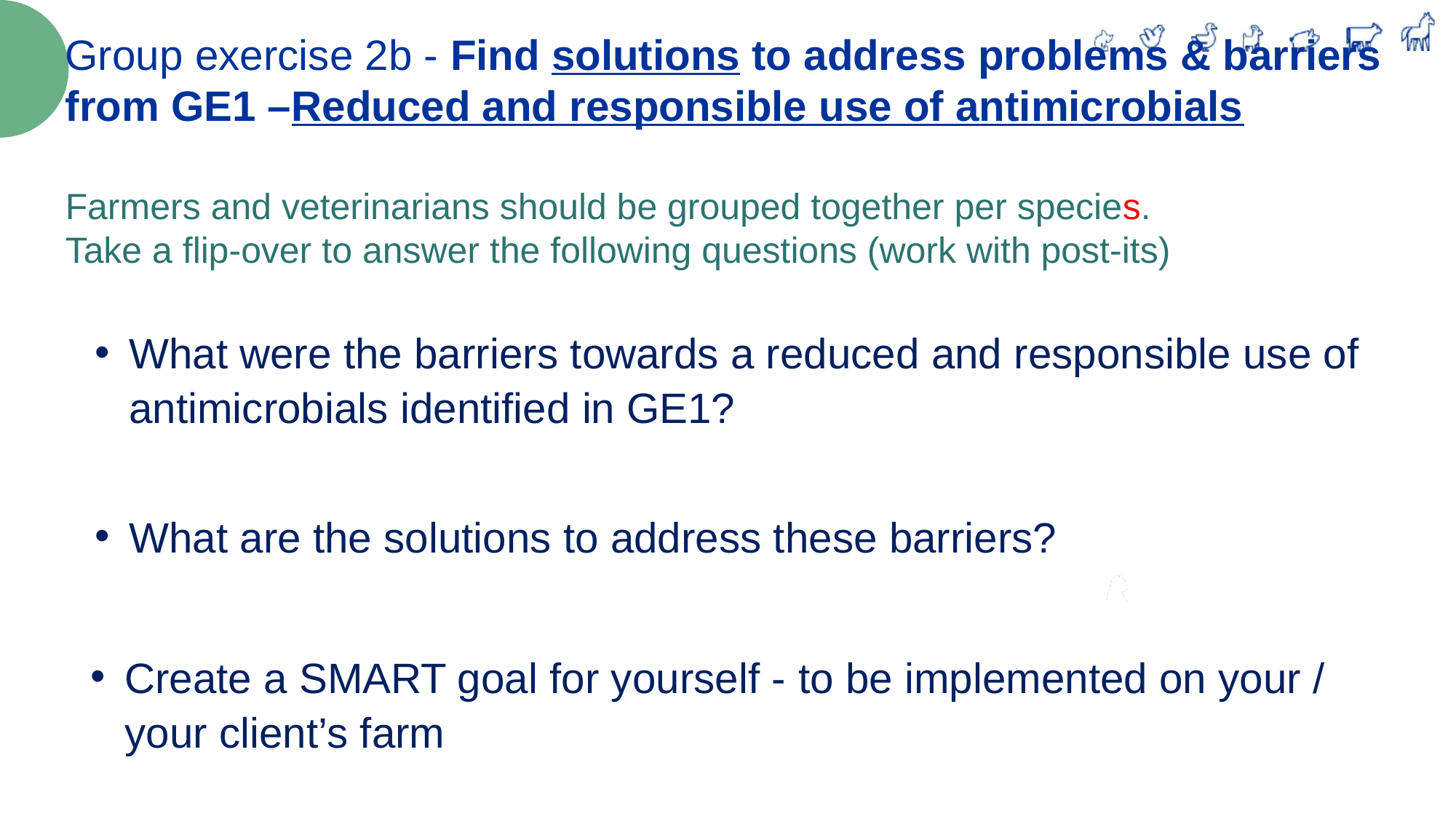

Group exercise 2b - Find solutions to address problems & barriers from GE1 –Reduced and responsible use of antimicrobials
Farmers and veterinarians should be grouped together per species.
Take a flip-over to answer the following questions (work with post-its)

What were the barriers towards a reduced and responsible use of antimicrobials identified in GE1?

What are the solutions to address these barriers?

Create a SMART goal for yourself - to be implemented on your / your client’s farm